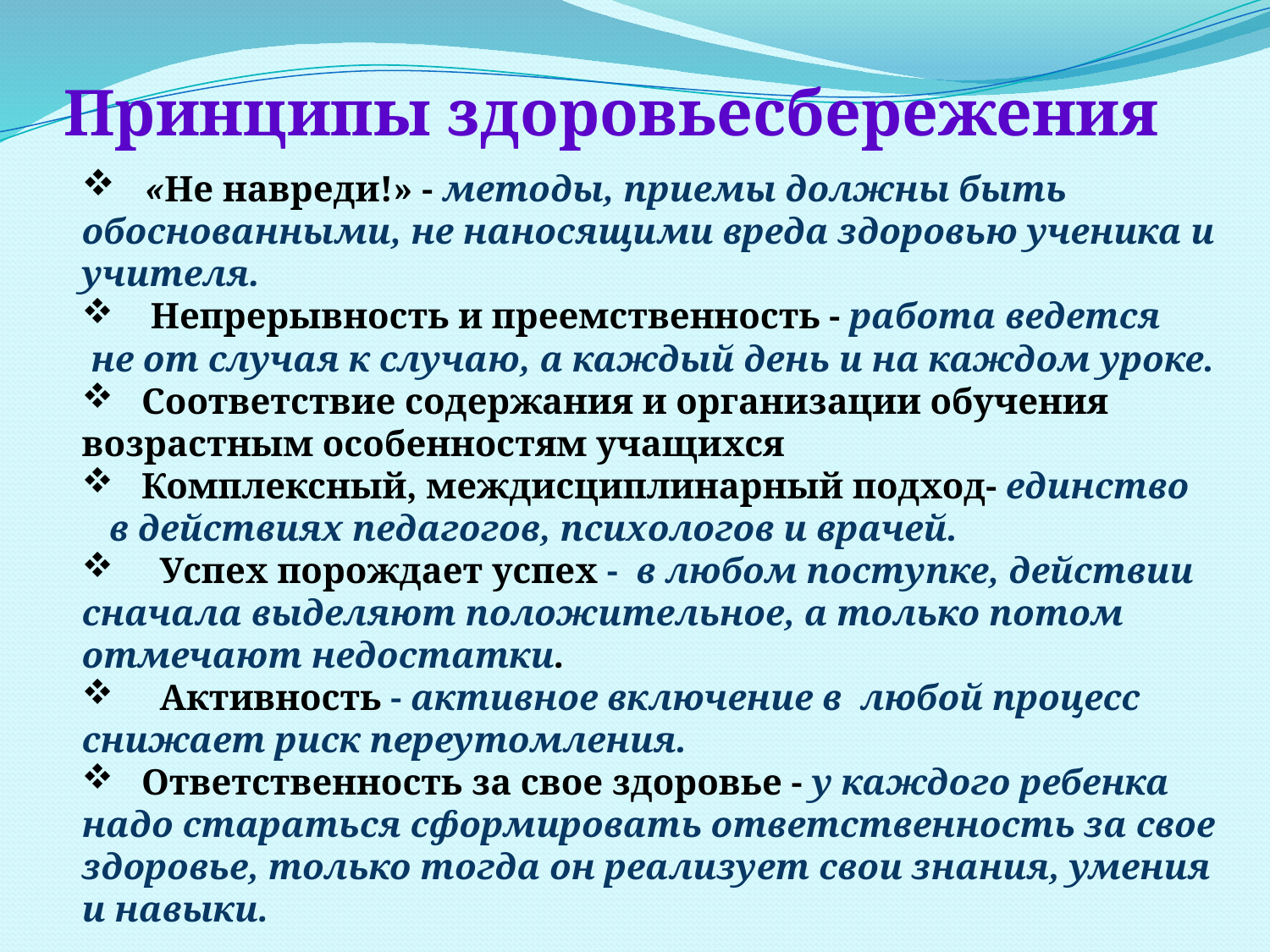

# Принципы здоровьесбережения
   «Не навреди!» - методы, приемы должны быть обоснованными, не наносящими вреда здоровью ученика и учителя.
    Непрерывность и преемственность - работа ведется
 не от случая к случаю, а каждый день и на каждом уроке.
   Соответствие содержания и организации обучения возрастным особенностям учащихся
   Комплексный, междисциплинарный подход- единство
   в действиях педагогов, психологов и врачей.
     Успех порождает успех -  в любом поступке, действии сначала выделяют положительное, а только потом отмечают недостатки.
     Активность - активное включение в  любой процесс снижает риск переутомления.
   Ответственность за свое здоровье - у каждого ребенка надо стараться сформировать ответственность за свое здоровье, только тогда он реализует свои знания, умения и навыки.